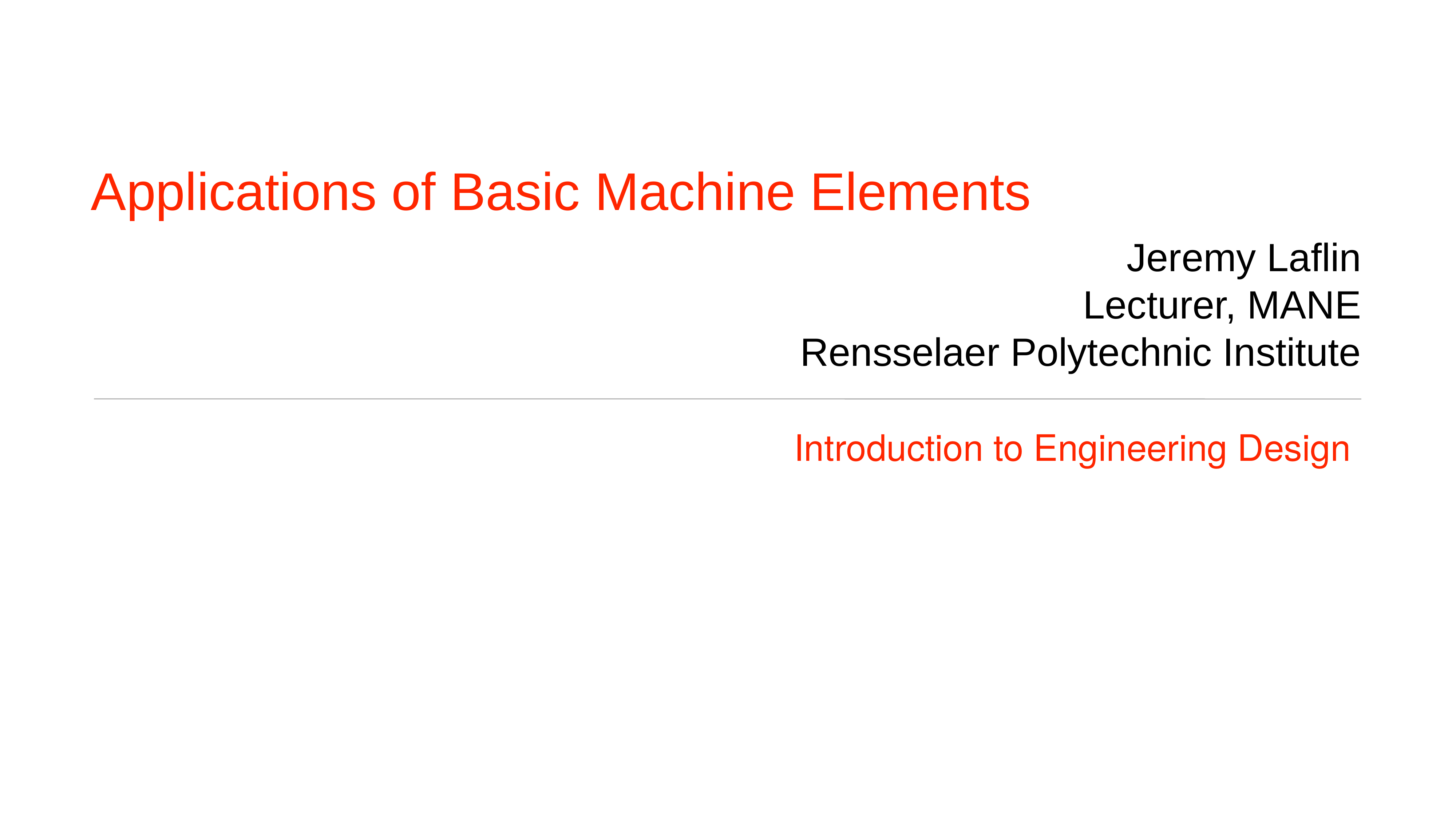

# Jeremy Laflin
Lecturer, MANE
Rensselaer Polytechnic Institute
Applications of Basic Machine Elements

Introduction to Engineering Design